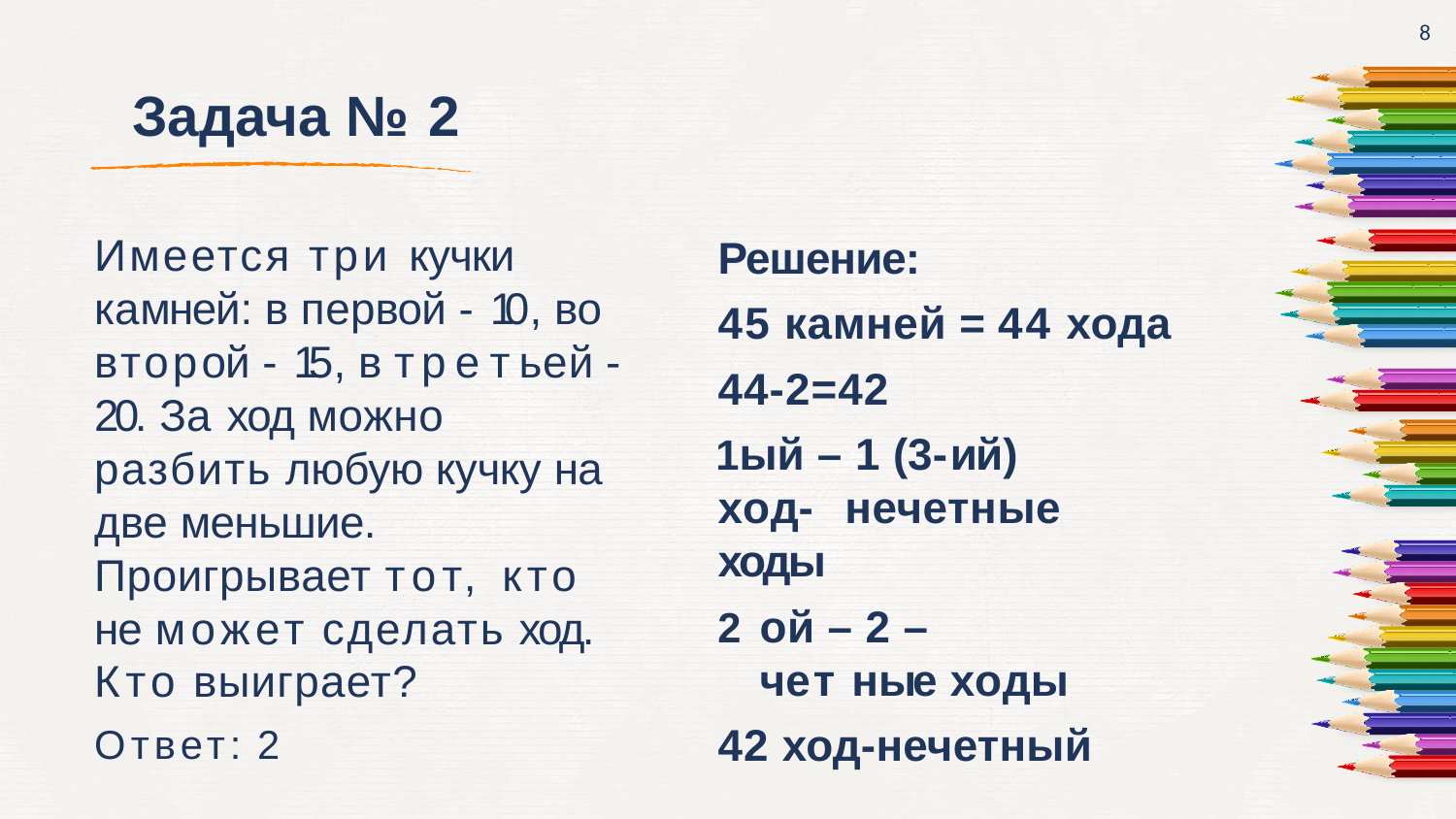

8
# Задача № 2
Решение:
45 камней = 44 хода
44-2=42
ый – 1 (3-ий) ход-  нечетные ходы
ой – 2 – четные ходы
42 ход-нечетный
Имеется три кучки  камней: в первой - 10, во  второй - 15, в третьей -
20. За ход можно  разбить любую кучку на  две меньшие.  Проигрывает тот, кто  не может сделать ход.  Кто выиграет?
Ответ: 2